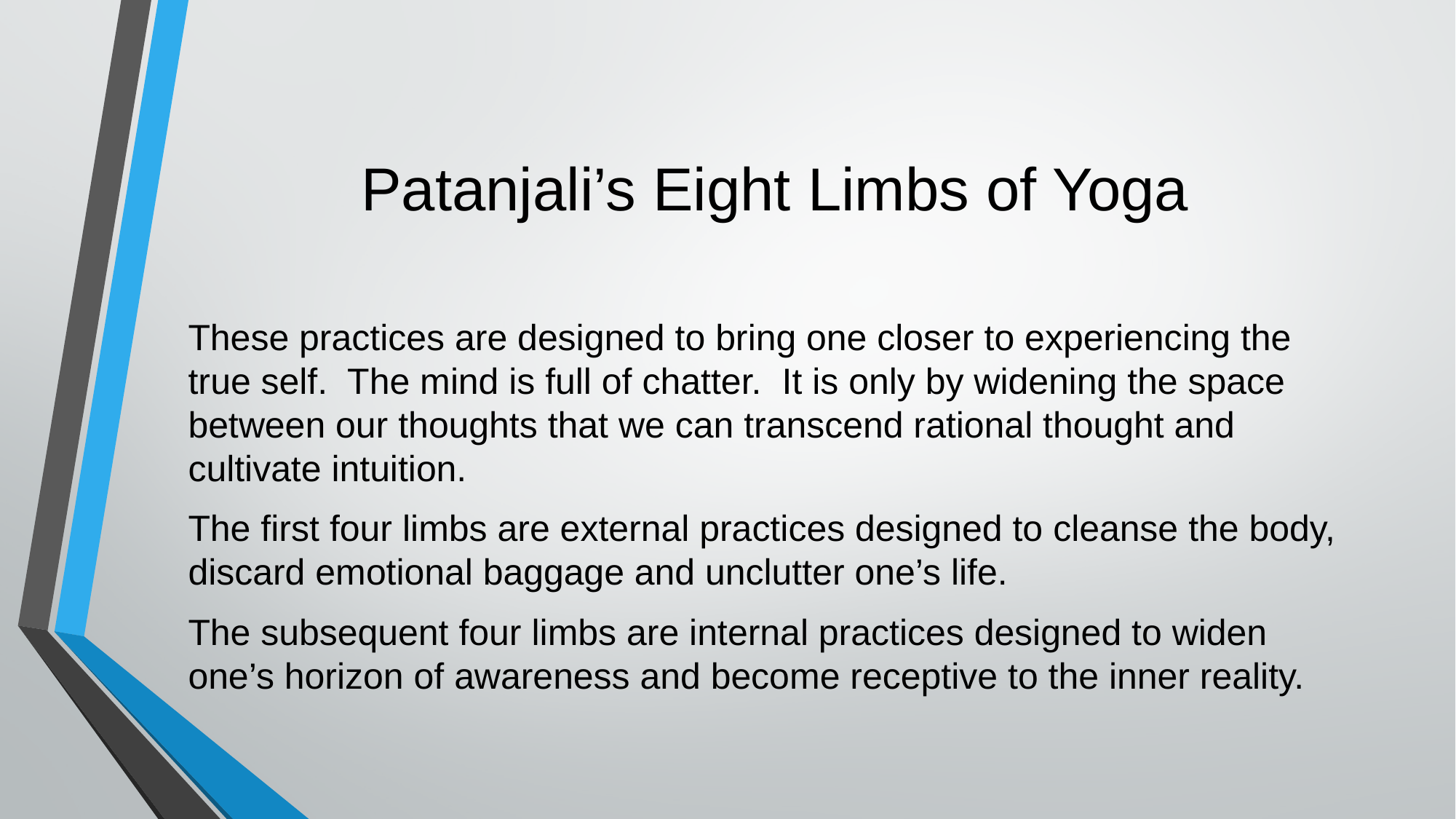

# Patanjali’s Eight Limbs of Yoga
These practices are designed to bring one closer to experiencing the true self.  The mind is full of chatter.  It is only by widening the space between our thoughts that we can transcend rational thought and cultivate intuition.
The first four limbs are external practices designed to cleanse the body, discard emotional baggage and unclutter one’s life.
The subsequent four limbs are internal practices designed to widen one’s horizon of awareness and become receptive to the inner reality.